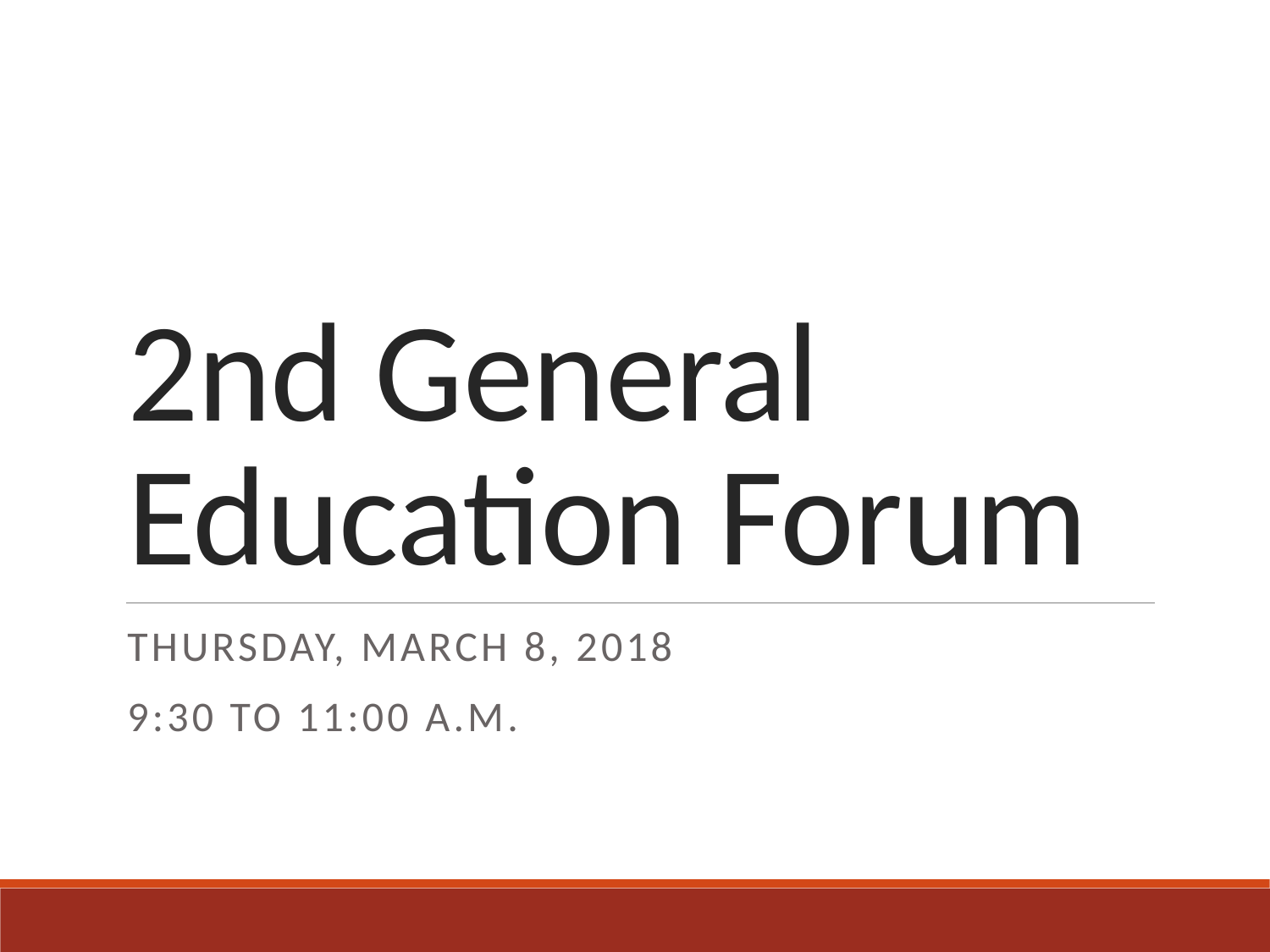

# 2nd General Education Forum
Thursday, March 8, 2018
9:30 to 11:00 a.m.